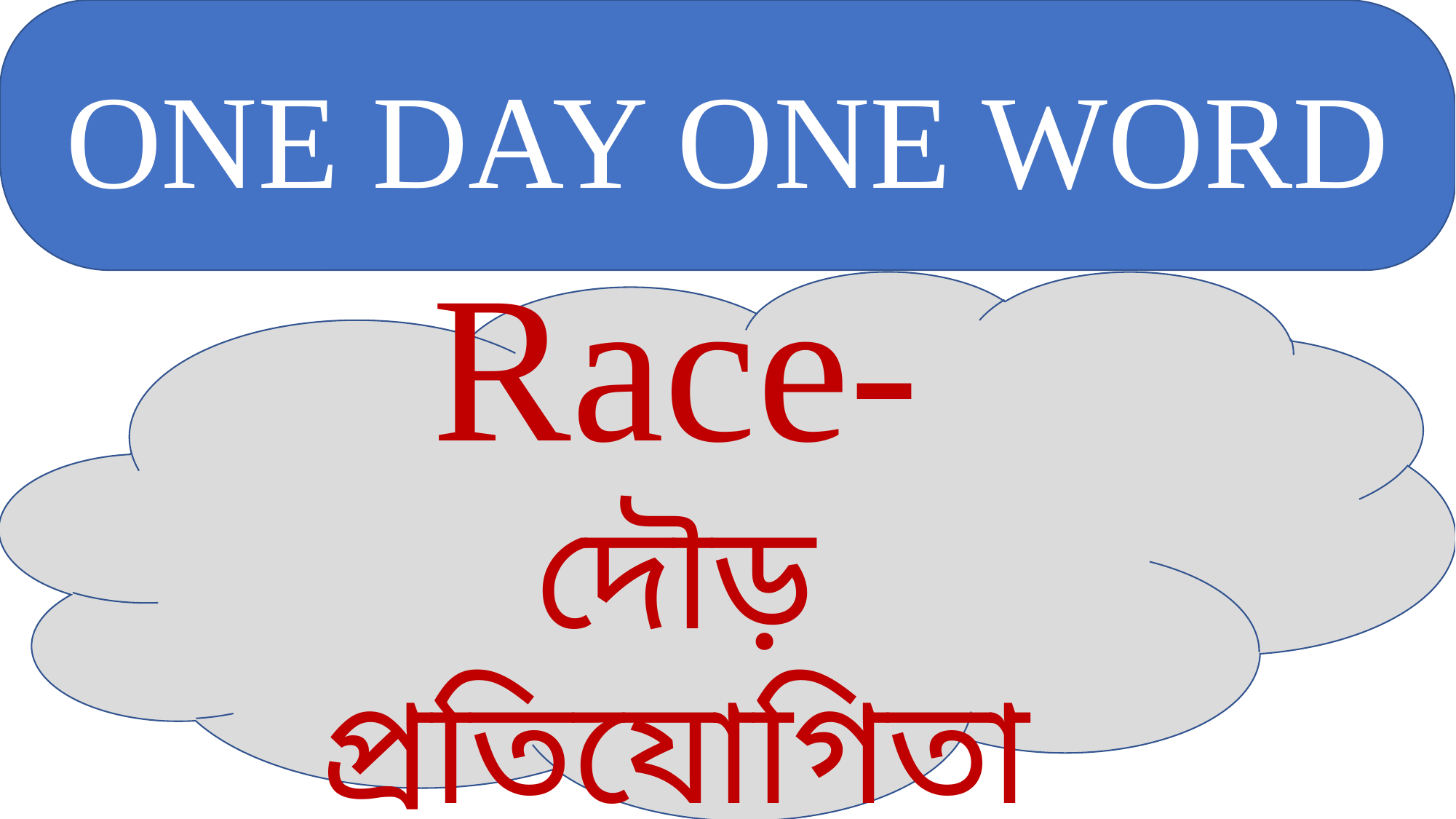

ONE DAY ONE WORD
Race-
দৌড় প্রতিযোগিতা